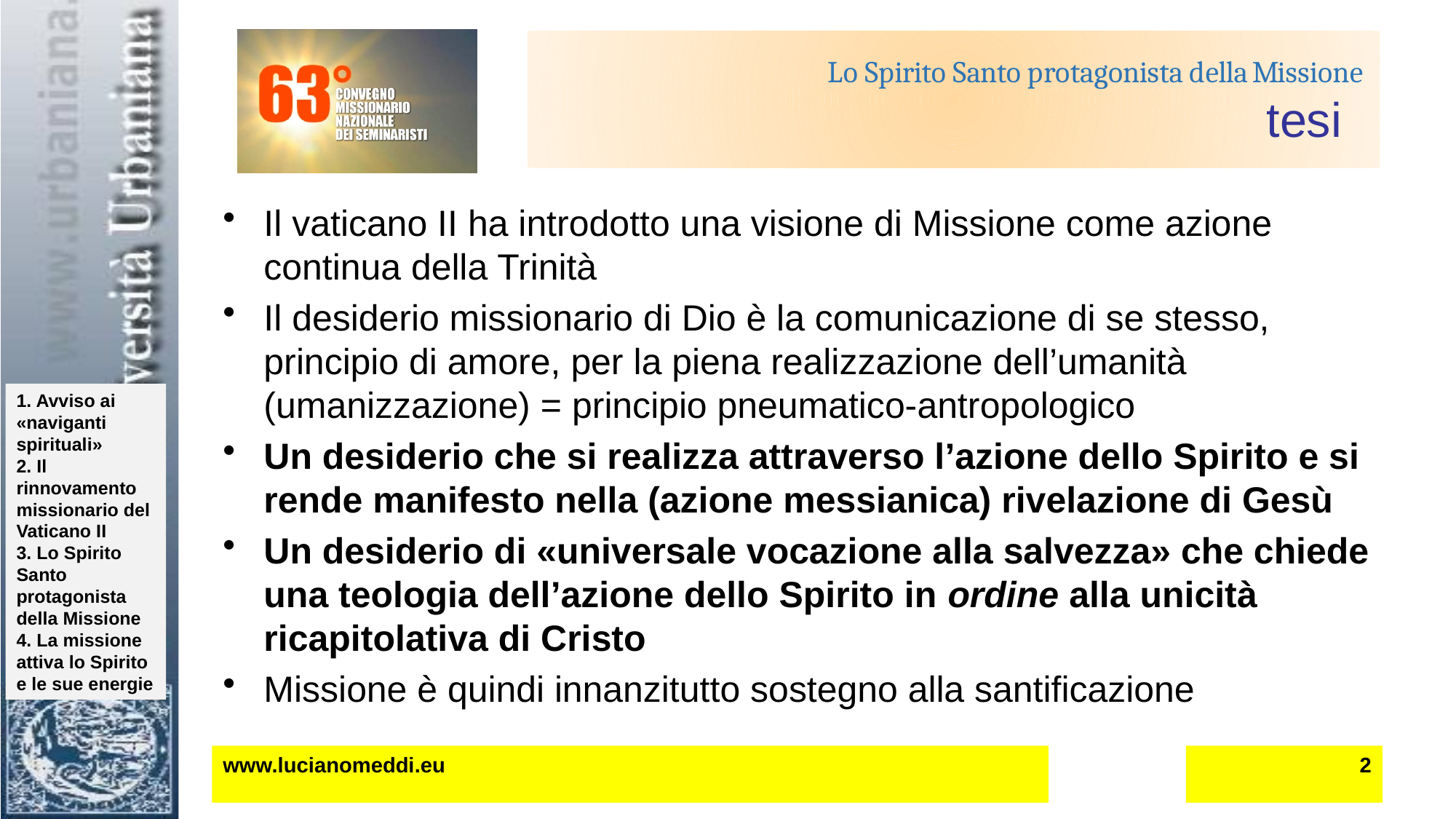

# Lo Spirito Santo protagonista della Missione tesi
Il vaticano II ha introdotto una visione di Missione come azione continua della Trinità
Il desiderio missionario di Dio è la comunicazione di se stesso, principio di amore, per la piena realizzazione dell’umanità (umanizzazione) = principio pneumatico-antropologico
Un desiderio che si realizza attraverso l’azione dello Spirito e si rende manifesto nella (azione messianica) rivelazione di Gesù
Un desiderio di «universale vocazione alla salvezza» che chiede una teologia dell’azione dello Spirito in ordine alla unicità ricapitolativa di Cristo
Missione è quindi innanzitutto sostegno alla santificazione
www.lucianomeddi.eu
2